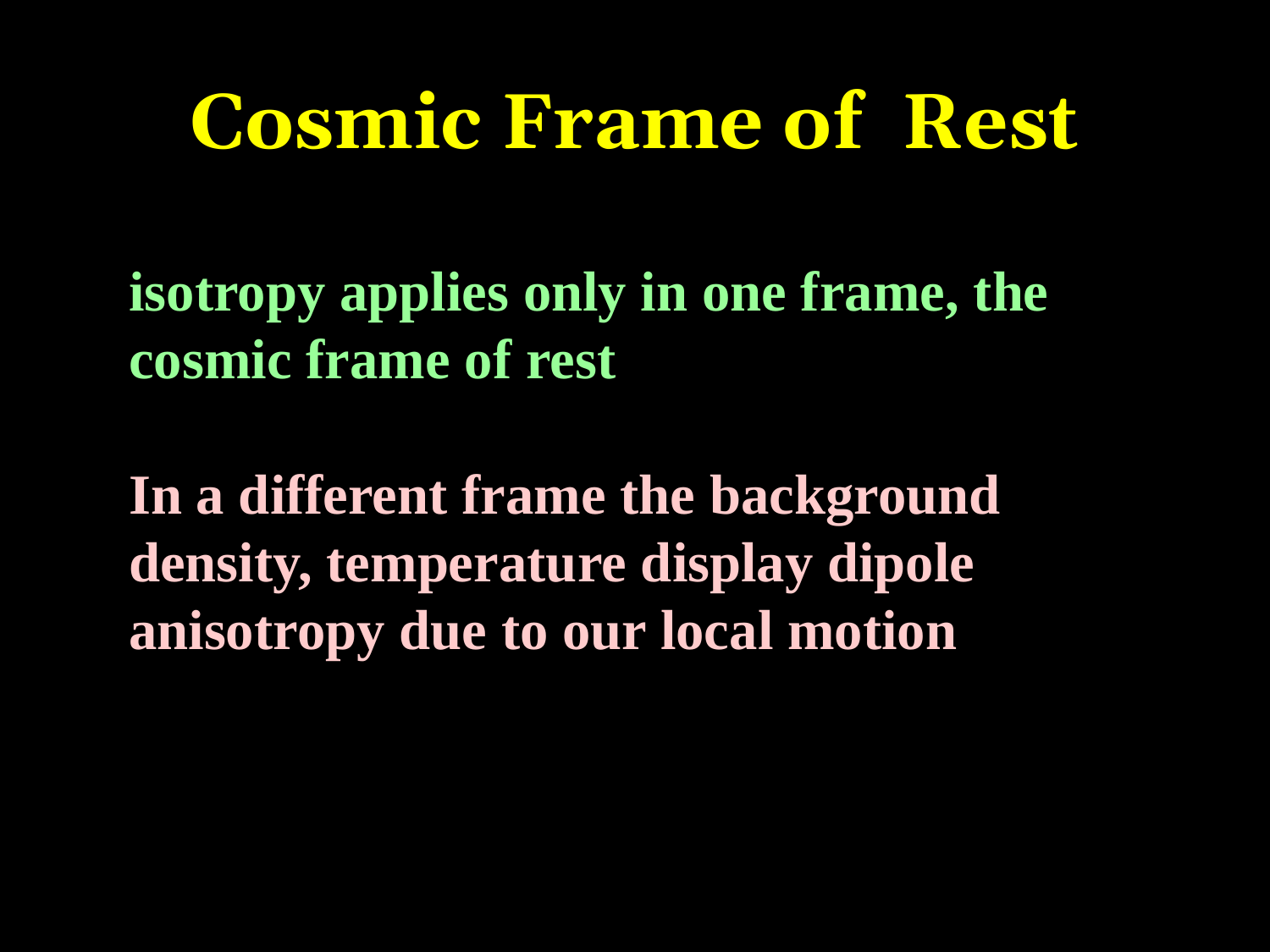

# Cosmic Frame of  Rest

isotropy applies only in one frame, the cosmic frame of rest

In a different frame the background density, temperature display dipole anisotropy due to our local motion